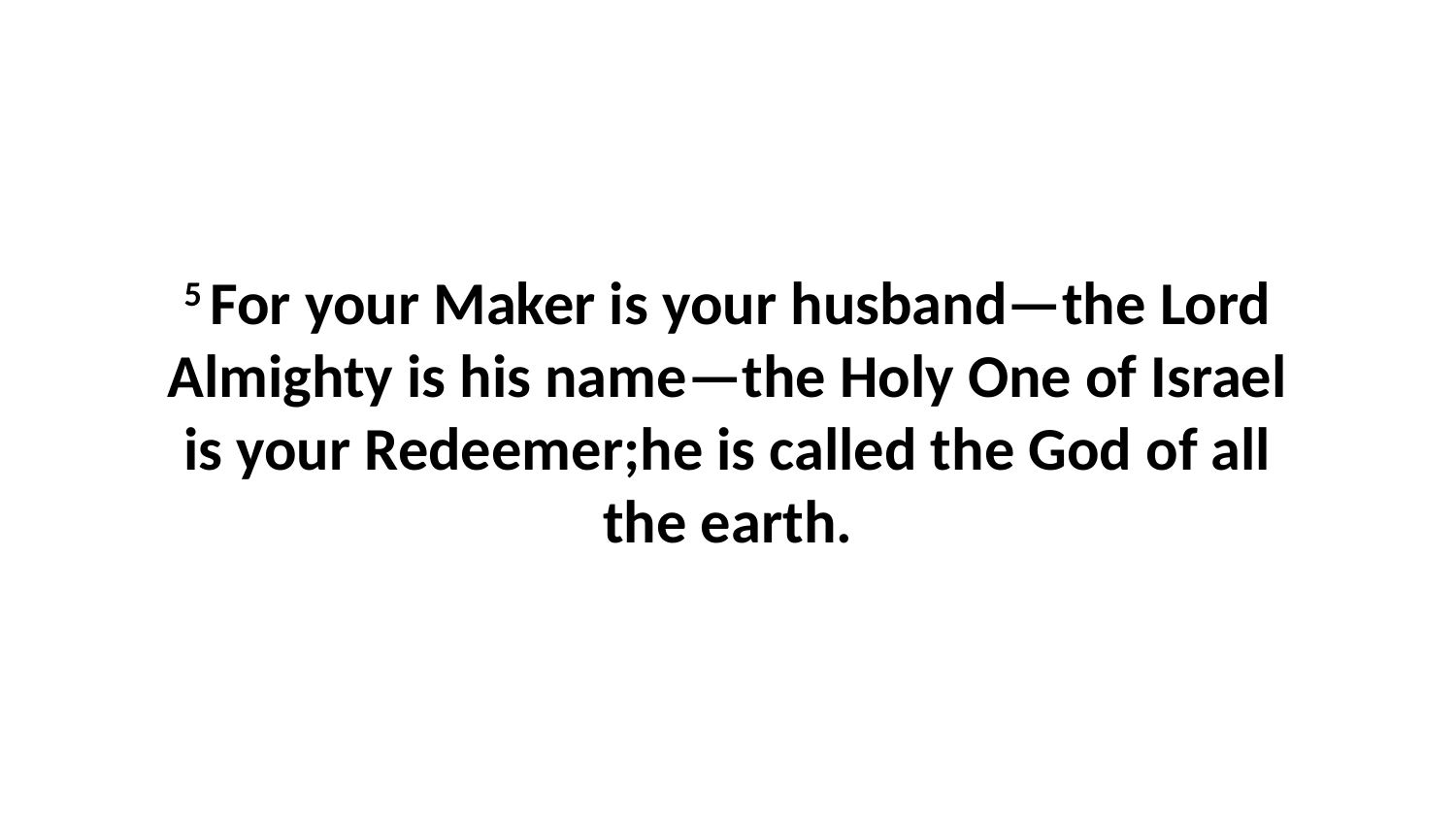

5 For your Maker is your husband—the Lord Almighty is his name—the Holy One of Israel is your Redeemer;he is called the God of all the earth.